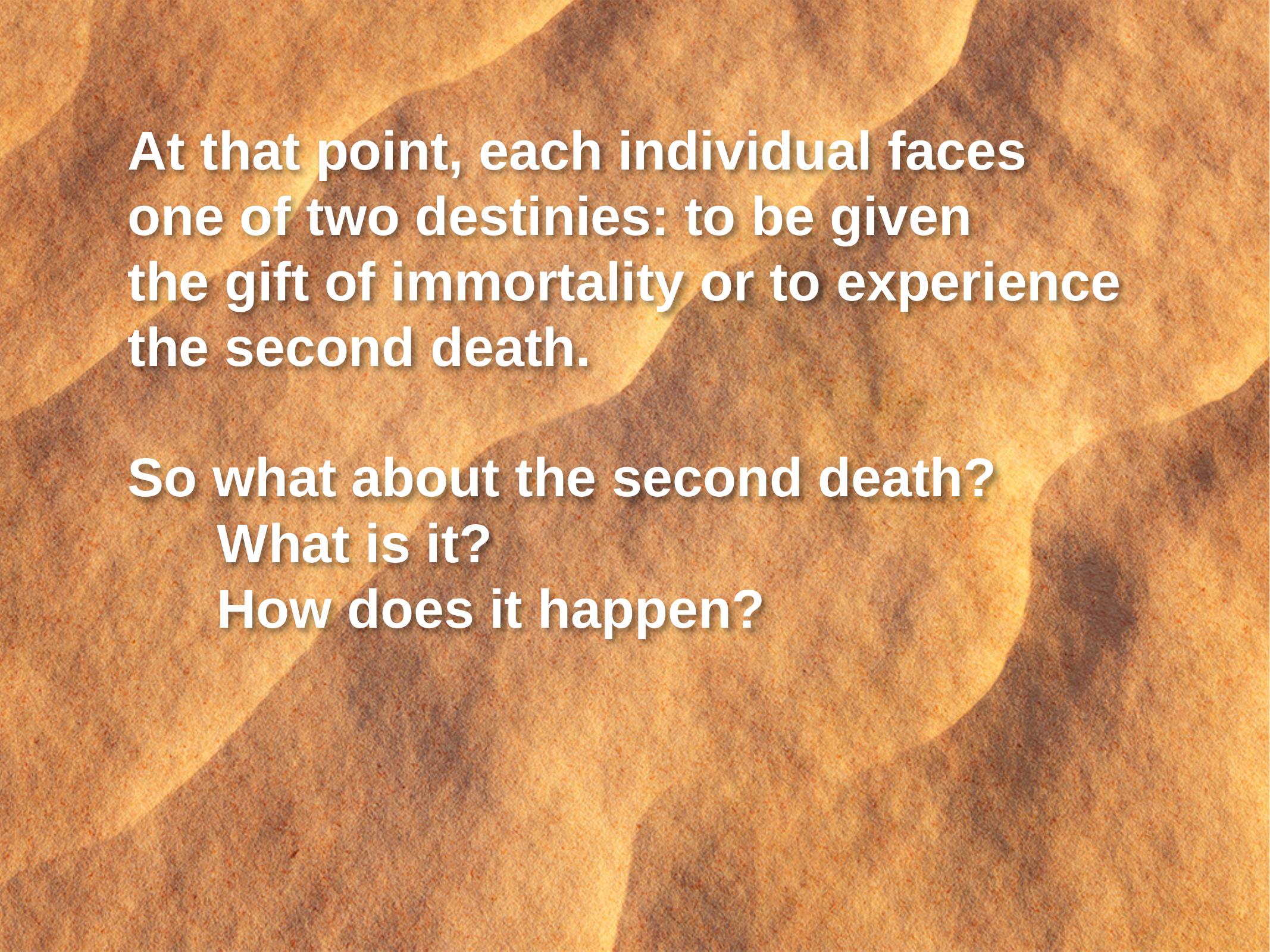

At that point, each individual faces
one of two destinies: to be given
the gift of immortality or to experience
the second death.

So what about the second death?
	What is it?
	How does it happen?